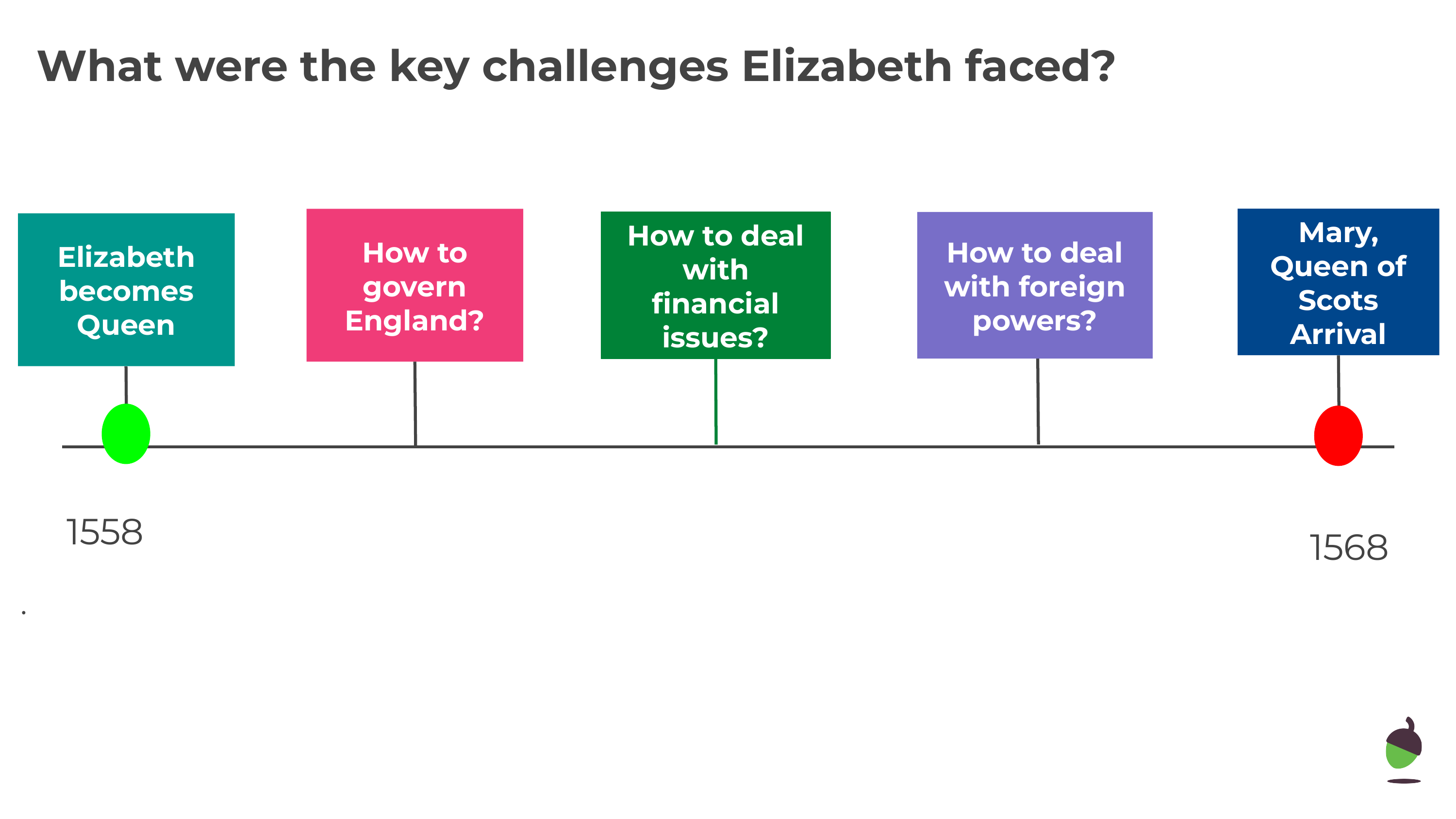

# What were the key challenges Elizabeth faced?
Mary, Queen of Scots Arrival
How to govern England?
How to deal with financial issues?
How to deal with foreign powers?
Elizabeth becomes Queen

1558
.

1568

3